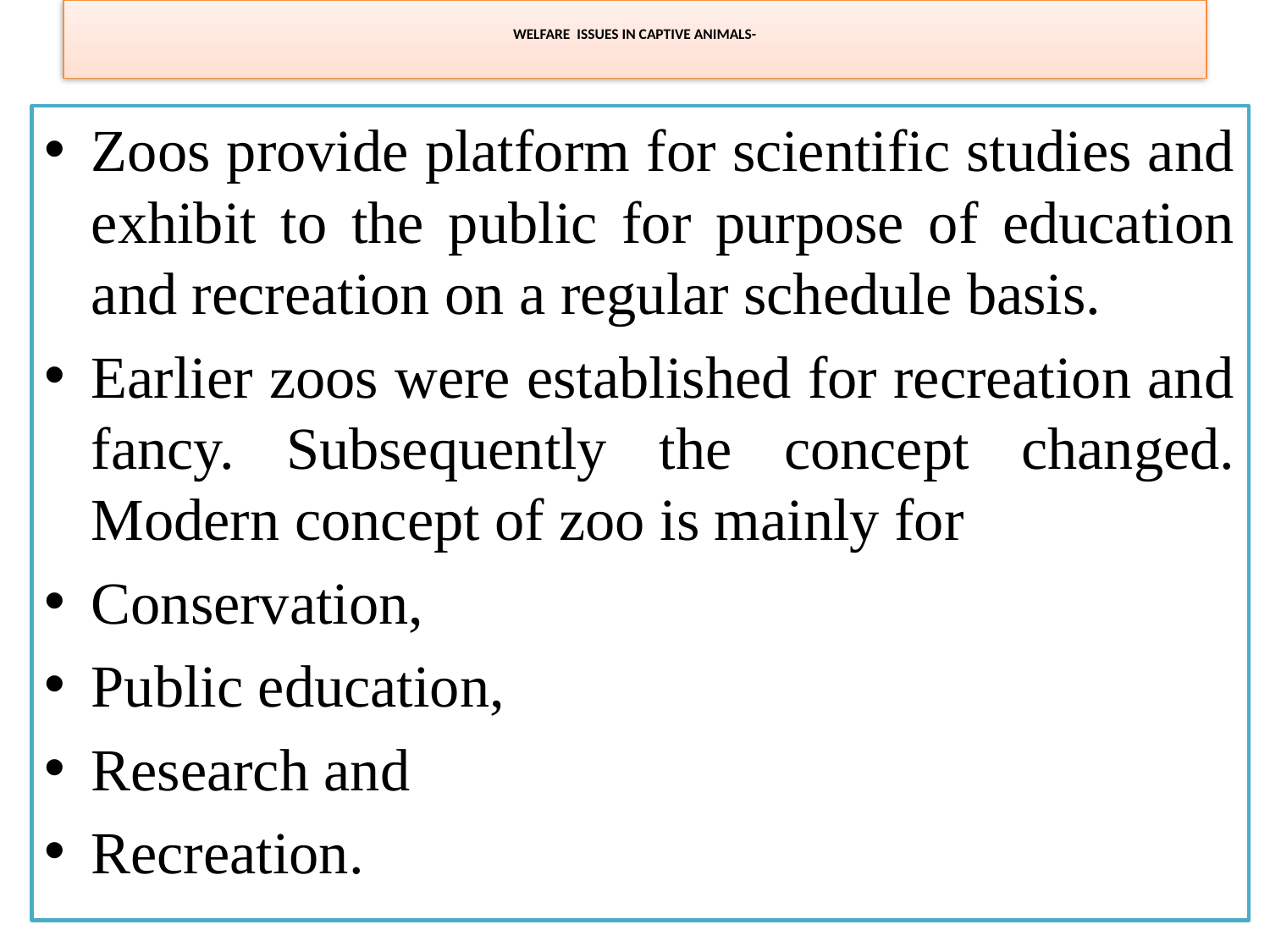

# WELFARE  ISSUES IN CAPTIVE ANIMALS-
Zoos provide platform for scientific studies and exhibit to the public for purpose of education and recreation on a regular schedule basis.
Earlier zoos were established for recreation and fancy. Subsequently the concept changed. Modern concept of zoo is mainly for
Conservation,
Public education,
Research and
Recreation.